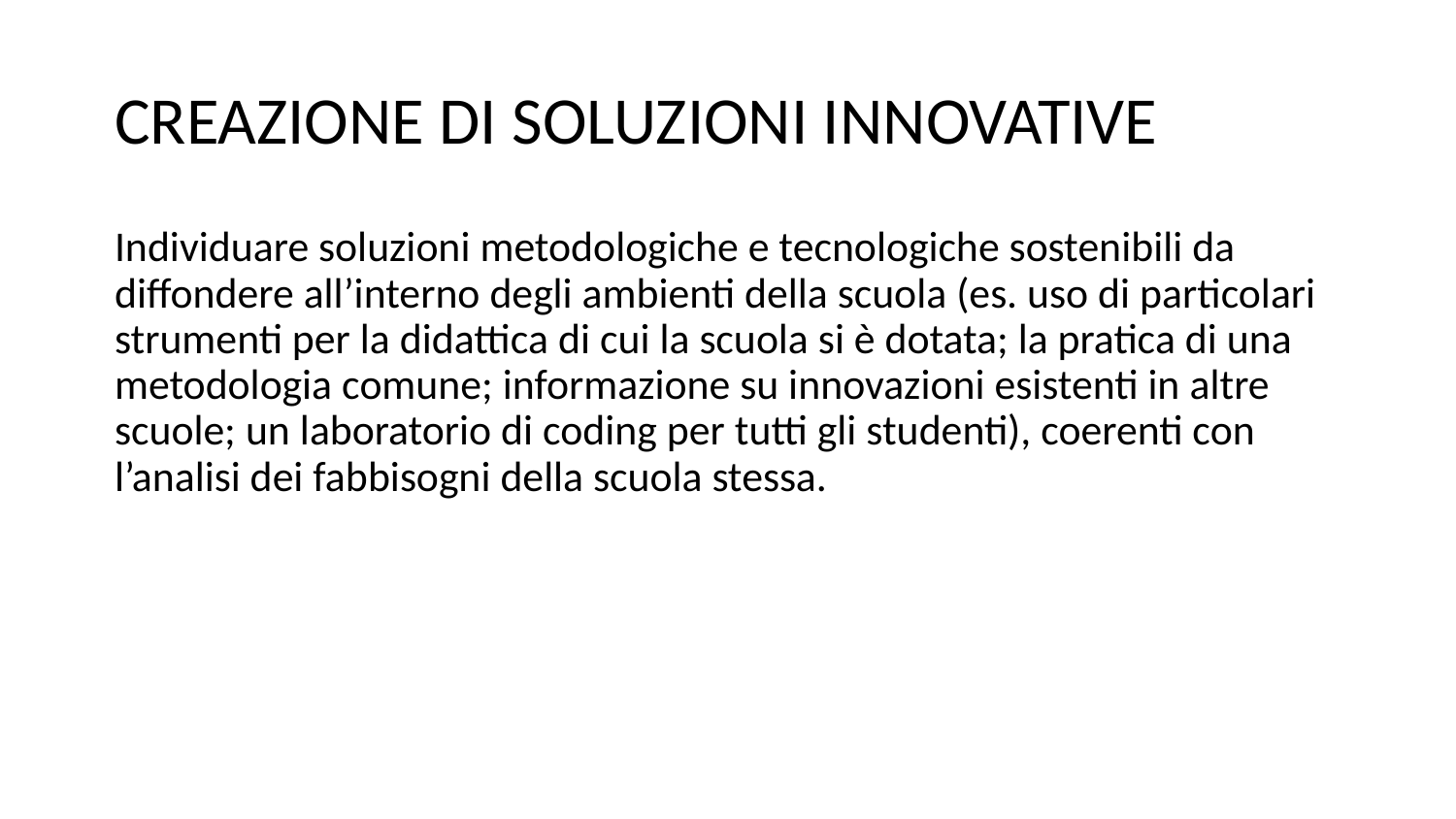

# CREAZIONE DI SOLUZIONI INNOVATIVE
Individuare soluzioni metodologiche e tecnologiche sostenibili da diffondere all’interno degli ambienti della scuola (es. uso di particolari strumenti per la didattica di cui la scuola si è dotata; la pratica di una metodologia comune; informazione su innovazioni esistenti in altre scuole; un laboratorio di coding per tutti gli studenti), coerenti con l’analisi dei fabbisogni della scuola stessa.